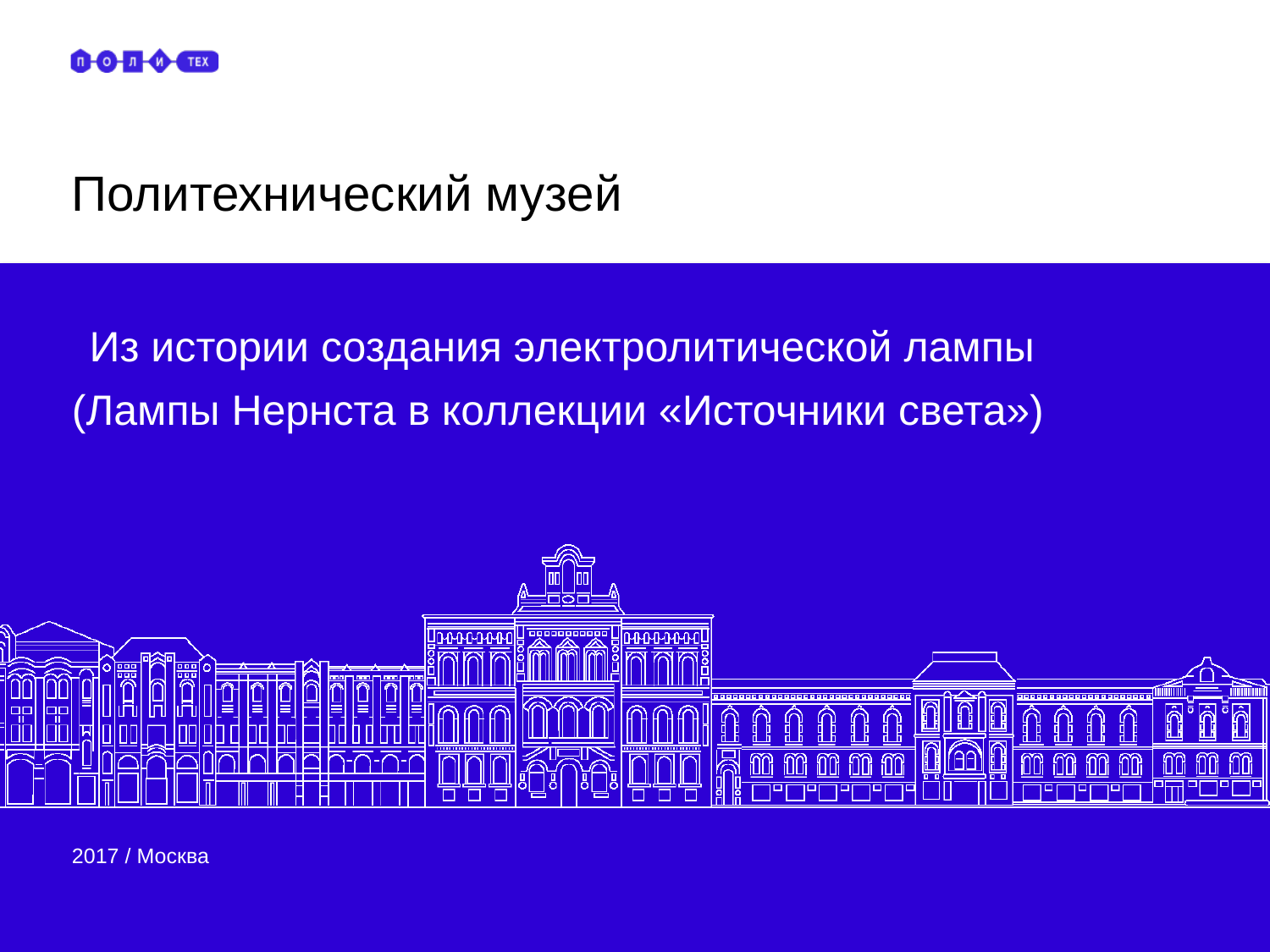

# Политехнический музей
 Из истории создания электролитической лампы
(Лампы Нернста в коллекции «Источники света»)
2017 / Москва